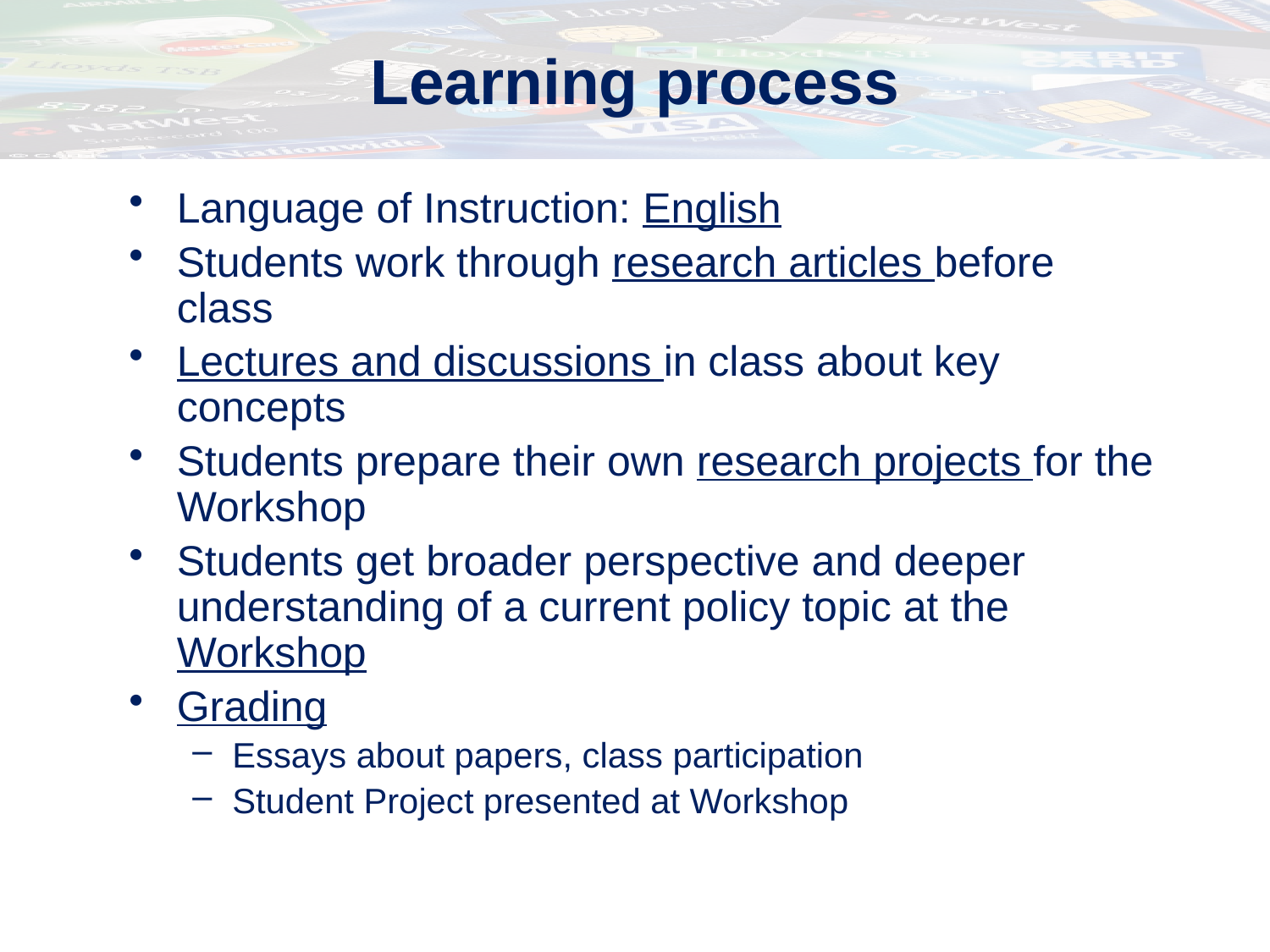

# Learning process
Language of Instruction: English
Students work through research articles before class
Lectures and discussions in class about key concepts
Students prepare their own research projects for the Workshop
Students get broader perspective and deeper understanding of a current policy topic at the Workshop
Grading
Essays about papers, class participation
Student Project presented at Workshop